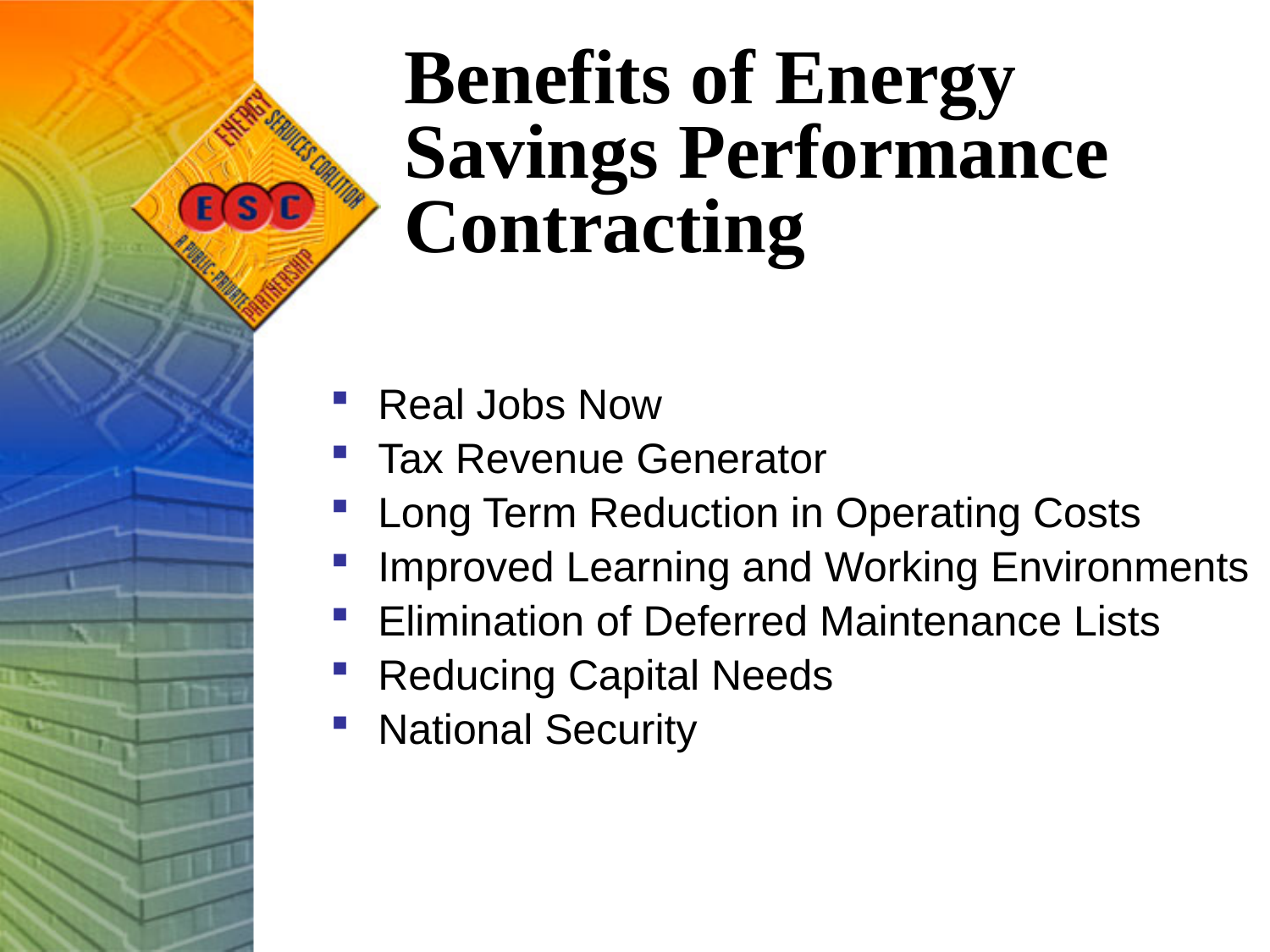

# Benefits of Energy Savings Performance Contracting

Real Jobs Now
Tax Revenue Generator
Long Term Reduction in Operating Costs
Improved Learning and Working Environments
Elimination of Deferred Maintenance Lists
Reducing Capital Needs
National Security